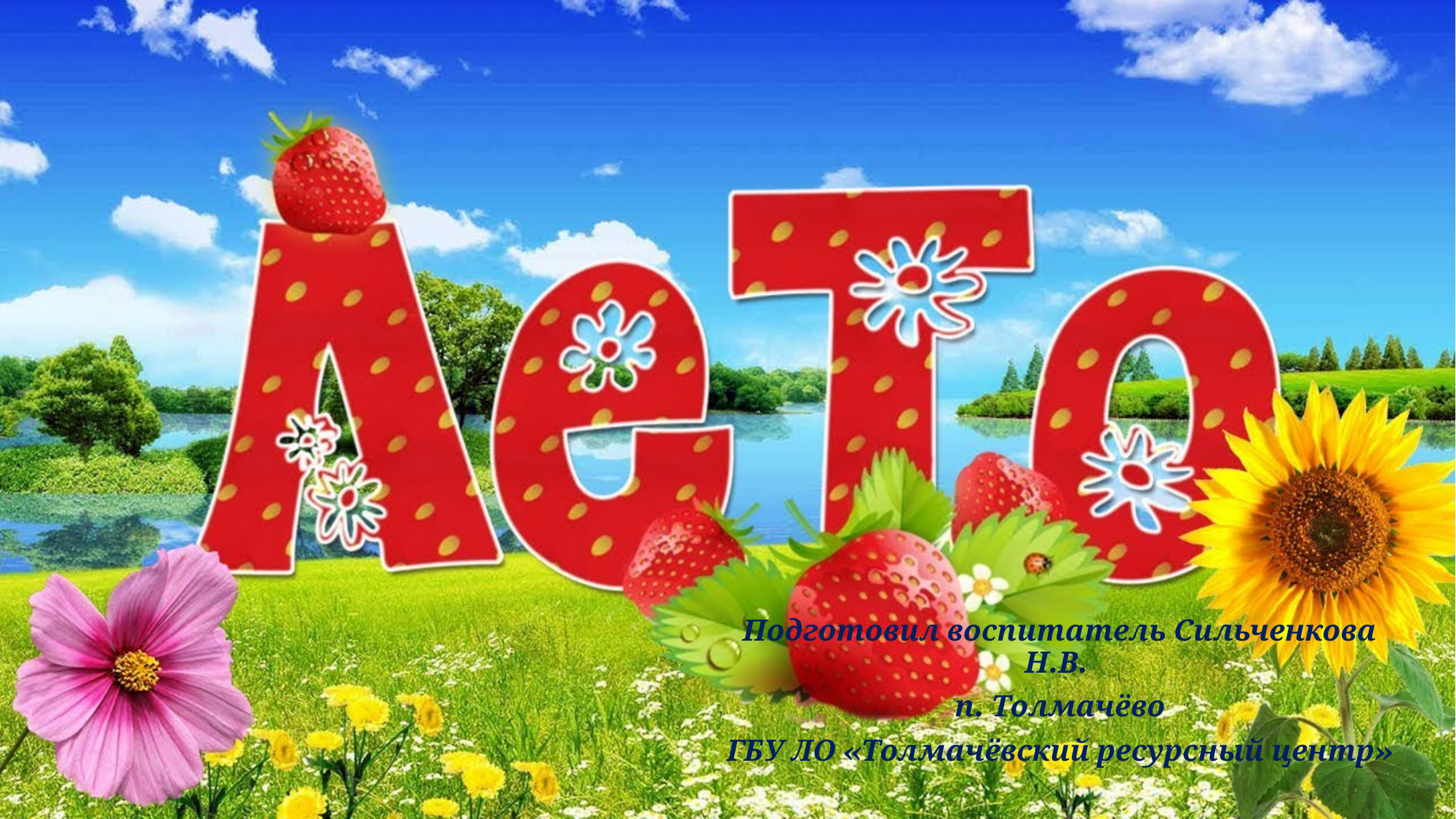

Подготовил воспитатель Сильченкова Н.В.
п. Толмачёво
ГБУ ЛО «Толмачёвский ресурсный центр»